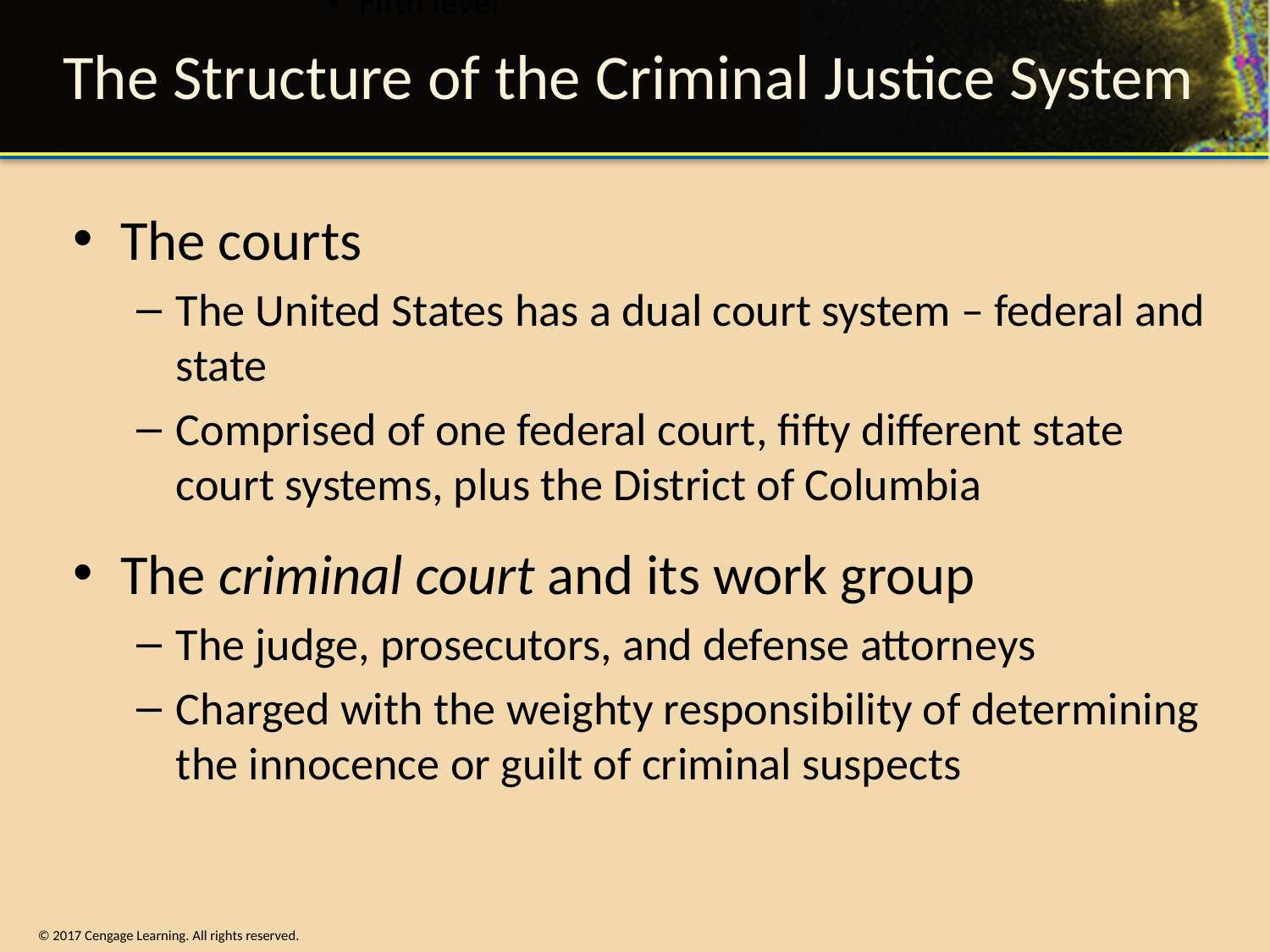

# The Structure of the Criminal Justice System
The courts
The United States has a dual court system – federal and state
Comprised of one federal court, fifty different state court systems, plus the District of Columbia
The criminal court and its work group
The judge, prosecutors, and defense attorneys
Charged with the weighty responsibility of determining the innocence or guilt of criminal suspects